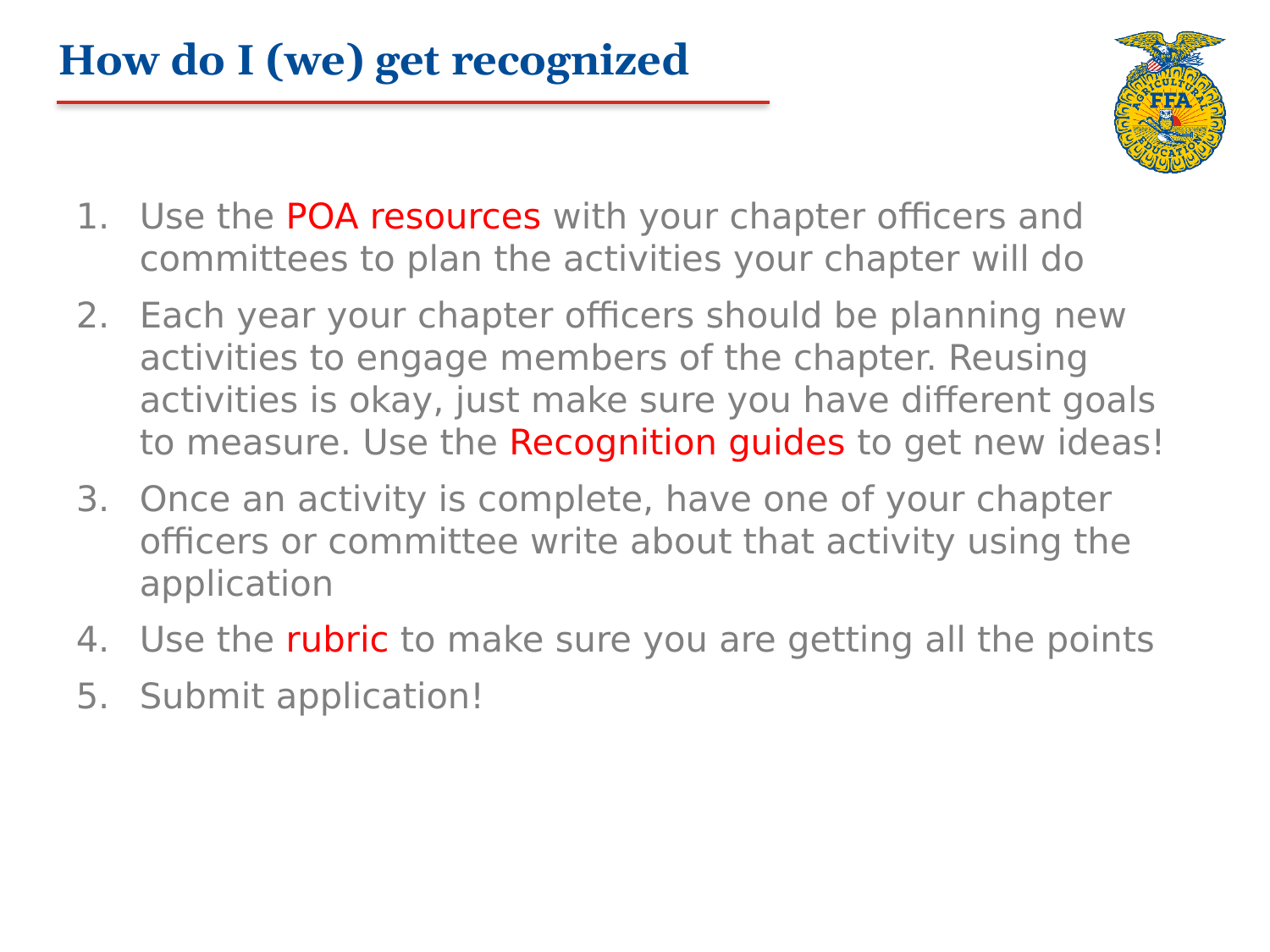

# How do I (we) get recognized
Use the POA resources with your chapter officers and committees to plan the activities your chapter will do
Each year your chapter officers should be planning new activities to engage members of the chapter. Reusing activities is okay, just make sure you have different goals to measure. Use the Recognition guides to get new ideas!
Once an activity is complete, have one of your chapter officers or committee write about that activity using the application
Use the rubric to make sure you are getting all the points
Submit application!